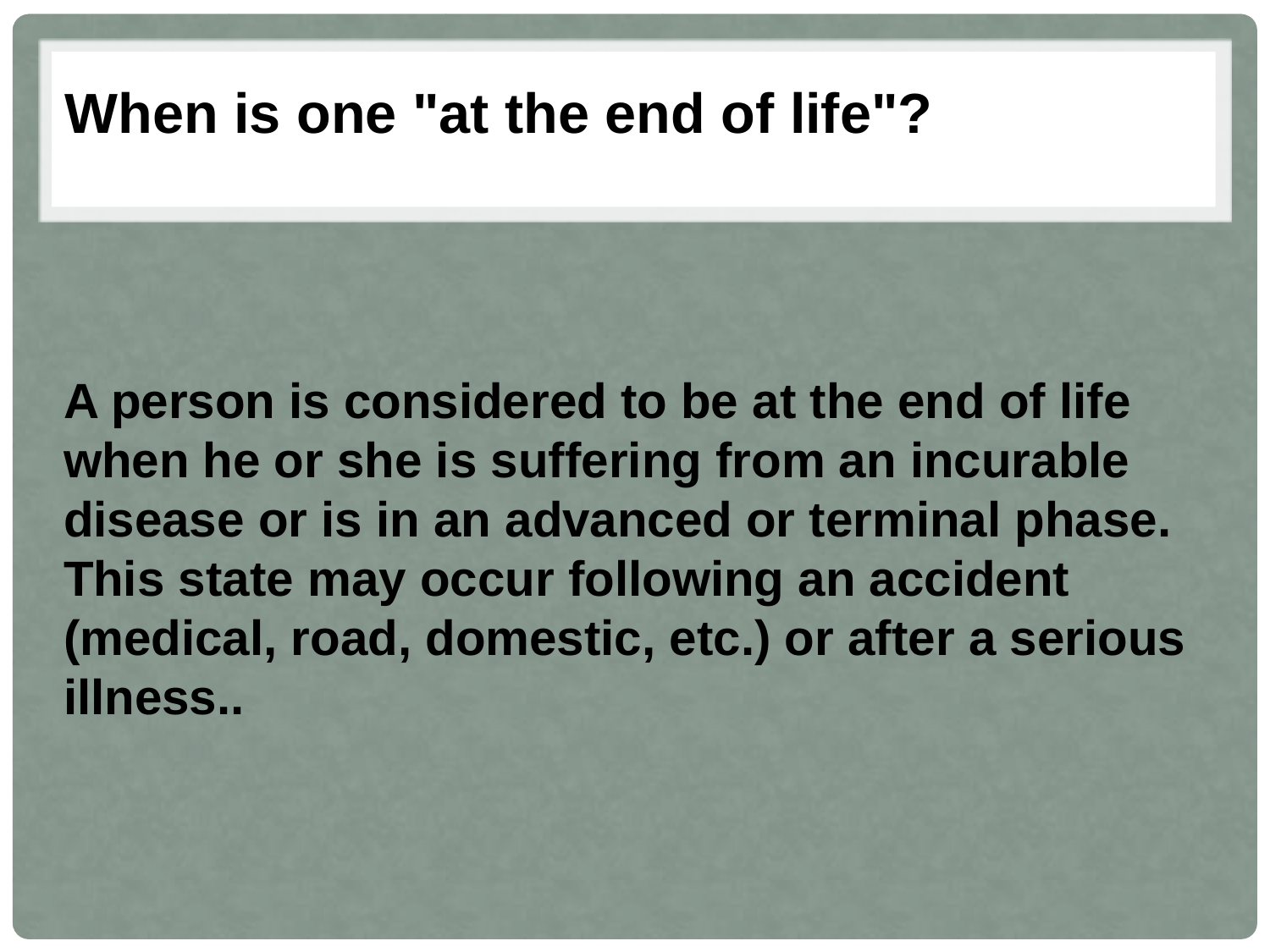

# When is one "at the end of life"?
A person is considered to be at the end of life when he or she is suffering from an incurable disease or is in an advanced or terminal phase. This state may occur following an accident (medical, road, domestic, etc.) or after a serious illness..